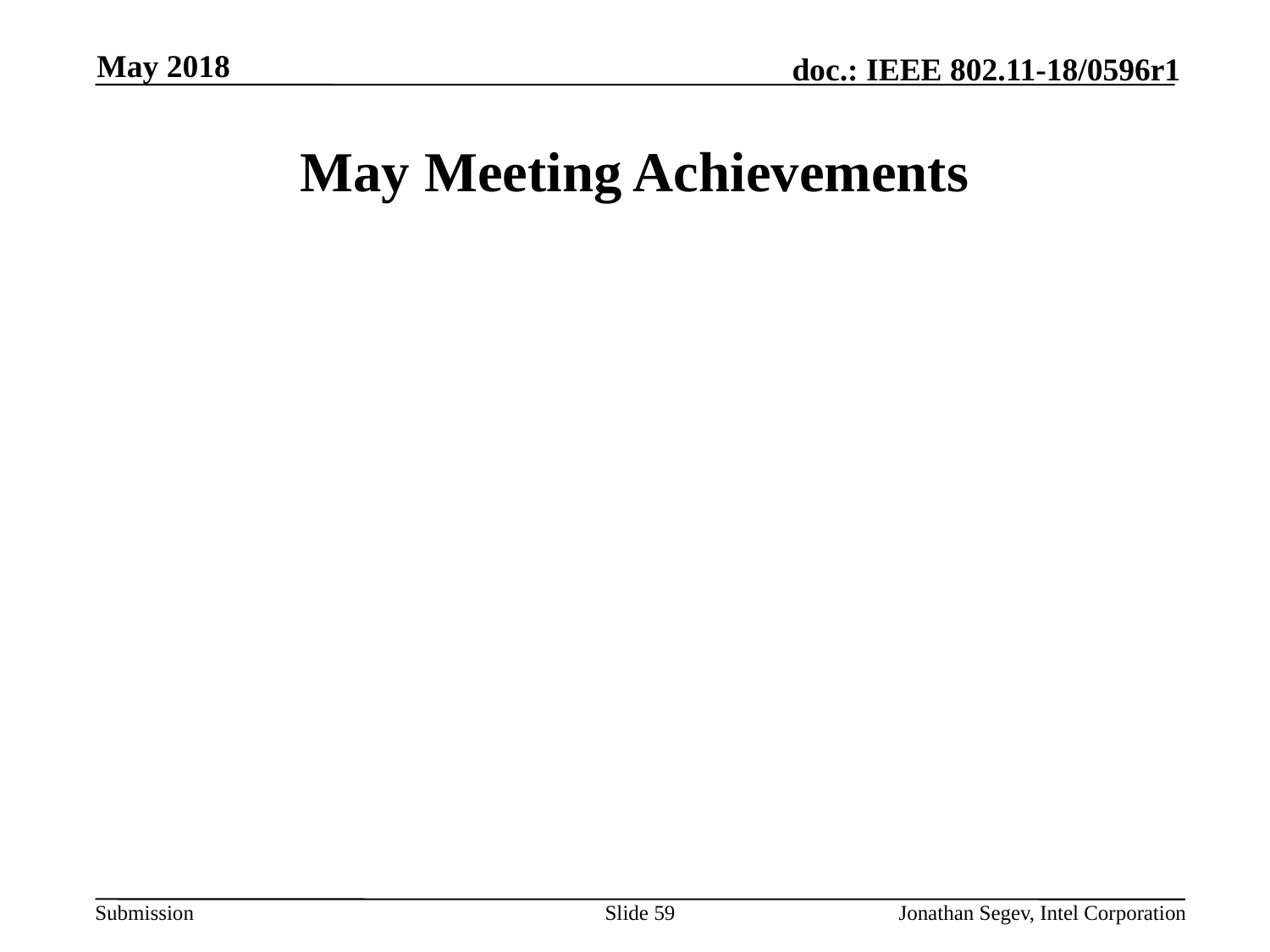

May 2018
# May Meeting Achievements

Slide 59
Jonathan Segev, Intel Corporation